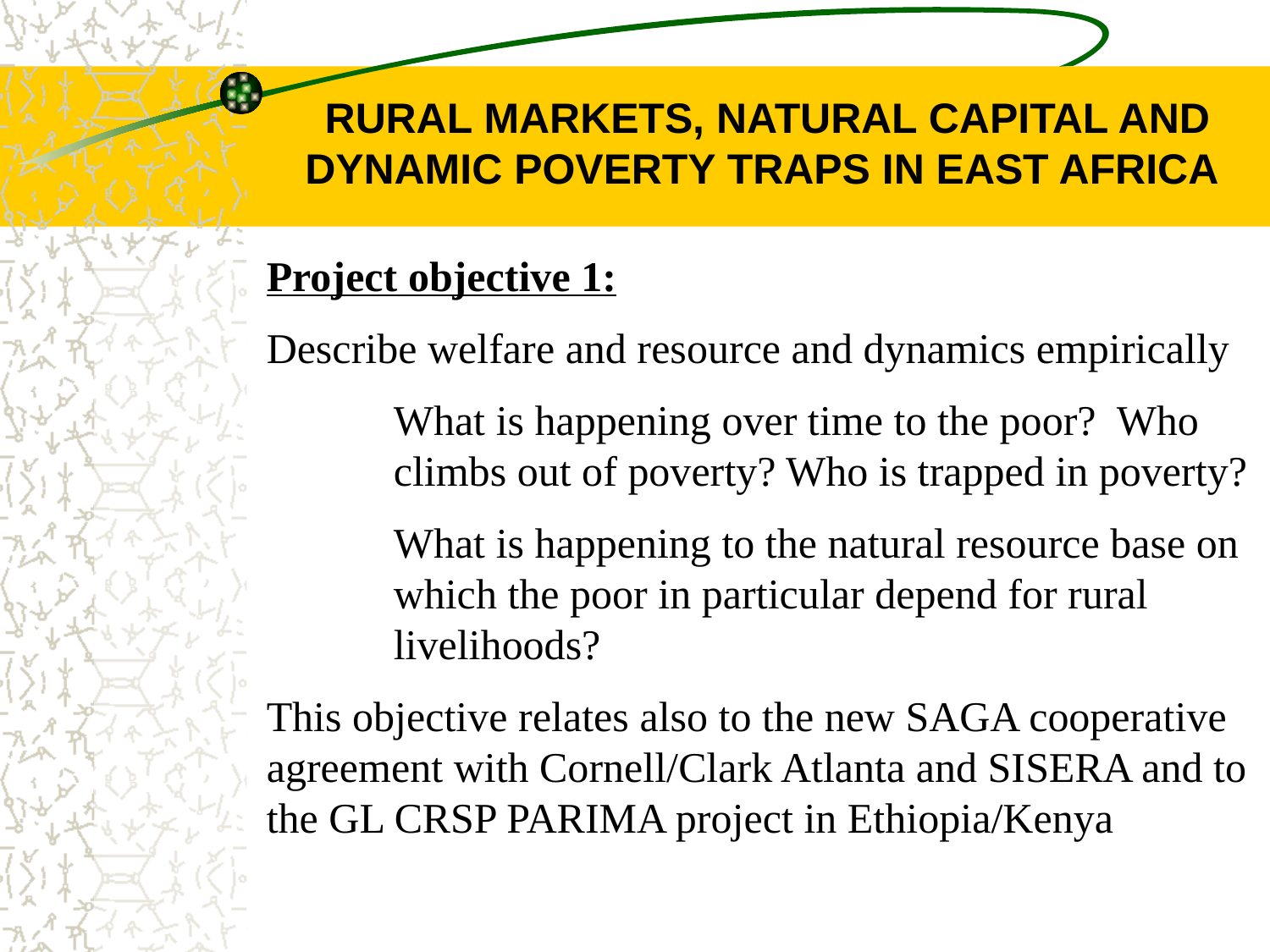

RURAL MARKETS, NATURAL CAPITAL AND
DYNAMIC POVERTY TRAPS IN EAST AFRICA

Project objective 1:
Describe welfare and resource and dynamics empirically
	What is happening over time to the poor?  Who 	climbs out of poverty? Who is trapped in poverty?
	What is happening to the natural resource base on 	which the poor in particular depend for rural 	livelihoods?
This objective relates also to the new SAGA cooperative agreement with Cornell/Clark Atlanta and SISERA and to the GL CRSP PARIMA project in Ethiopia/Kenya